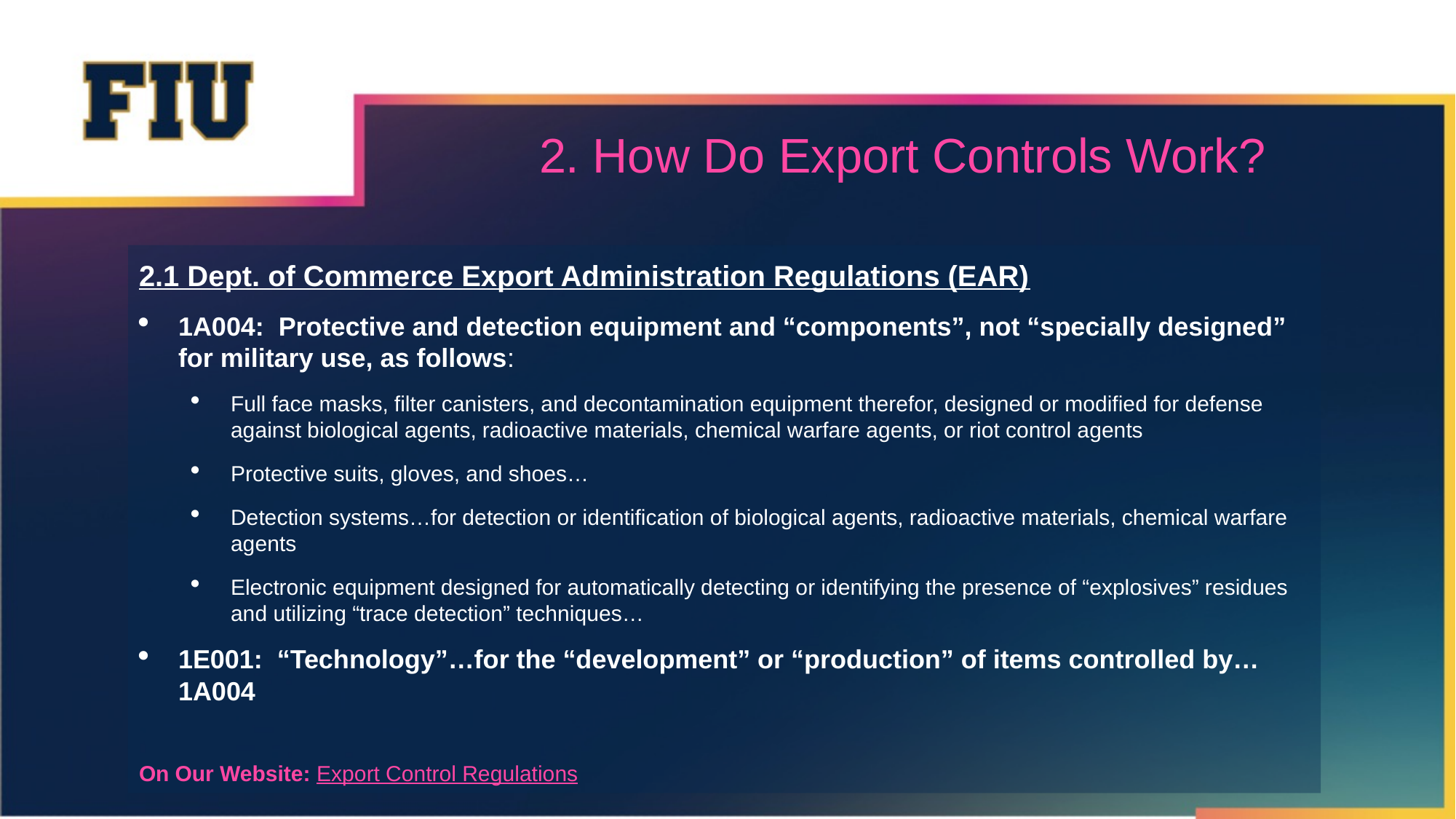

# 2. How Do Export Controls Work?
2.1 Dept. of Commerce Export Administration Regulations (EAR)
1A004:  Protective and detection equipment and “components”, not “specially designed” for military use, as follows:
Full face masks, filter canisters, and decontamination equipment therefor, designed or modified for defense against biological agents, radioactive materials, chemical warfare agents, or riot control agents
Protective suits, gloves, and shoes…
Detection systems…for detection or identification of biological agents, radioactive materials, chemical warfare agents
Electronic equipment designed for automatically detecting or identifying the presence of “explosives” residues and utilizing “trace detection” techniques…
1E001:  “Technology”…for the “development” or “production” of items controlled by…1A004

On Our Website: Export Control Regulations